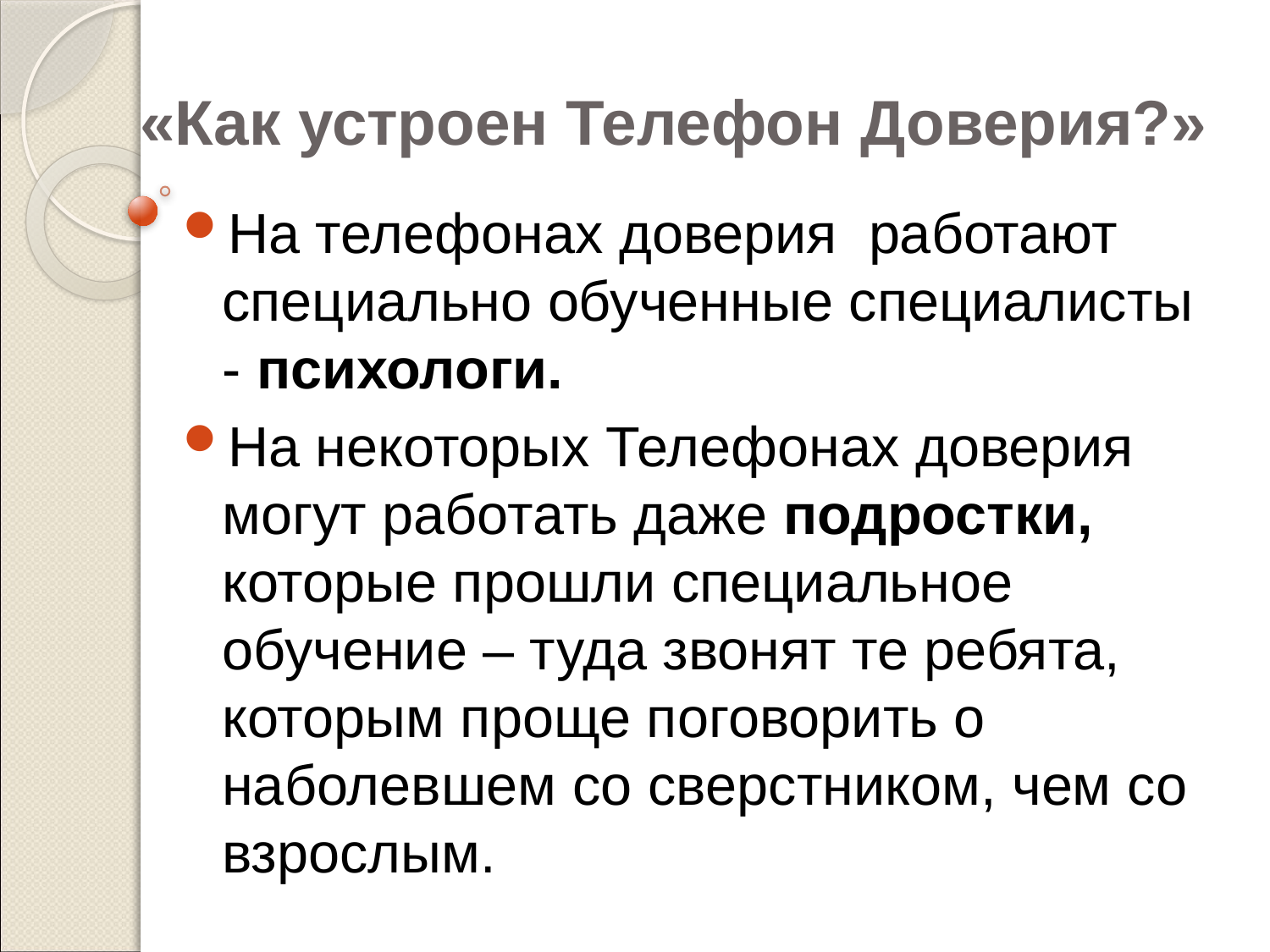

«Как устроен Телефон Доверия?»
На телефонах доверия  работают  специально обученные специалисты - психологи.
На некоторых Телефонах доверия могут работать даже подростки, которые прошли специальное обучение – туда звонят те ребята, которым проще поговорить о наболевшем со сверстником, чем со взрослым.